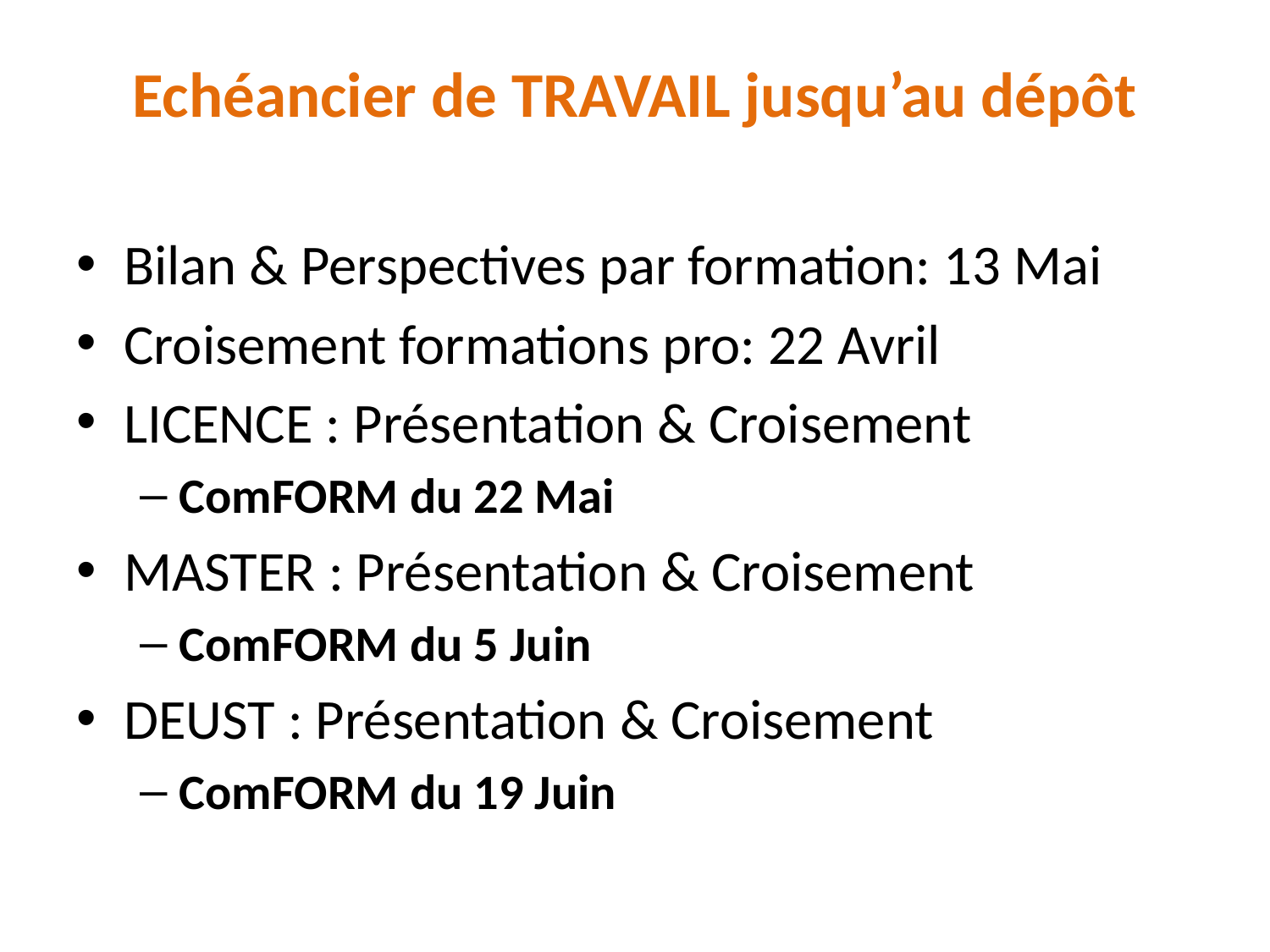

Echéancier de TRAVAIL jusqu’au dépôt
Bilan & Perspectives par formation: 13 Mai
Croisement formations pro: 22 Avril
LICENCE : Présentation & Croisement
ComFORM du 22 Mai
MASTER : Présentation & Croisement
ComFORM du 5 Juin
DEUST : Présentation & Croisement
ComFORM du 19 Juin